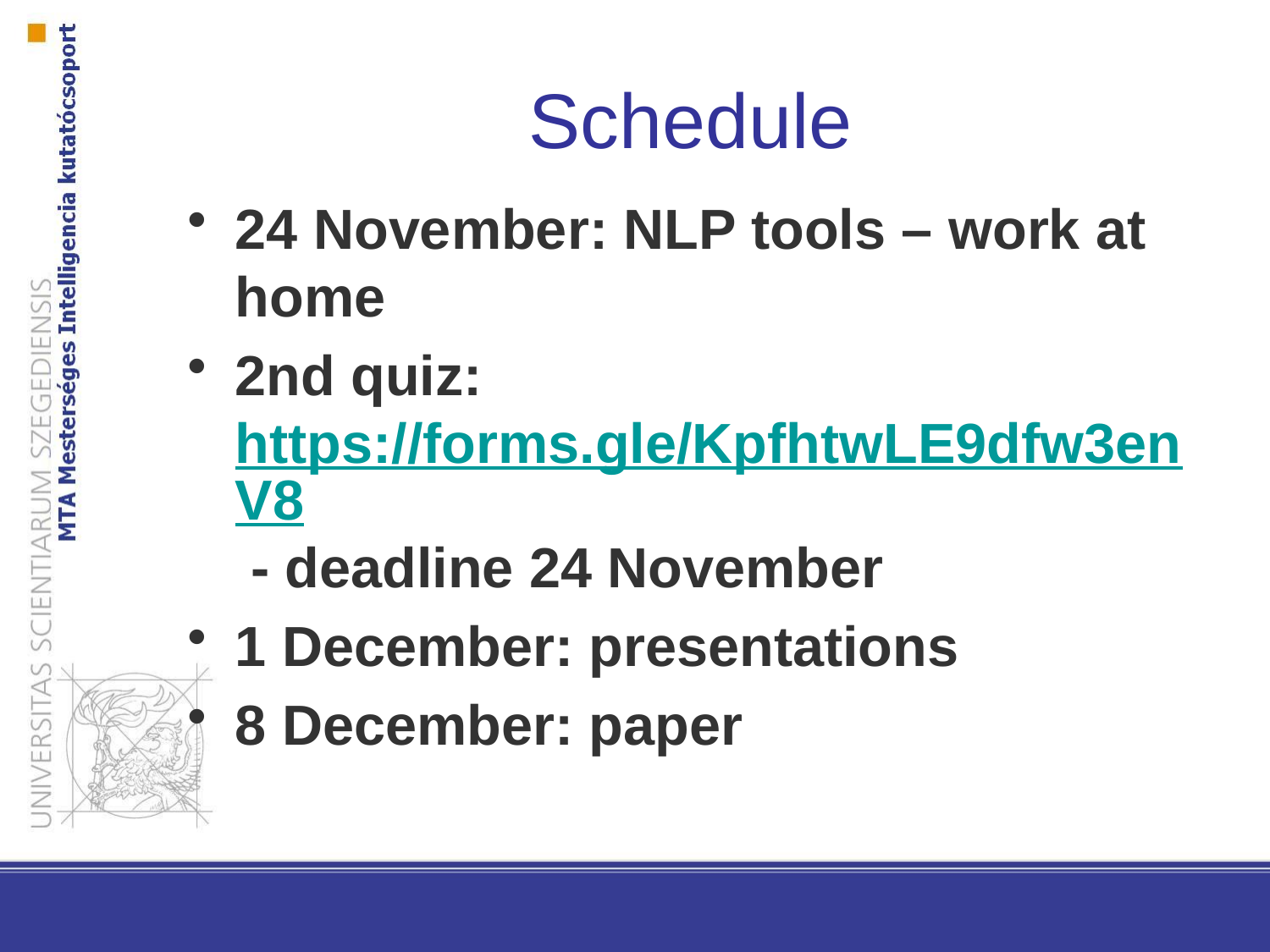

# Schedule
24 November: NLP tools – work at home
2nd quiz: https://forms.gle/KpfhtwLE9dfw3enV8 - deadline 24 November
1 December: presentations
8 December: paper